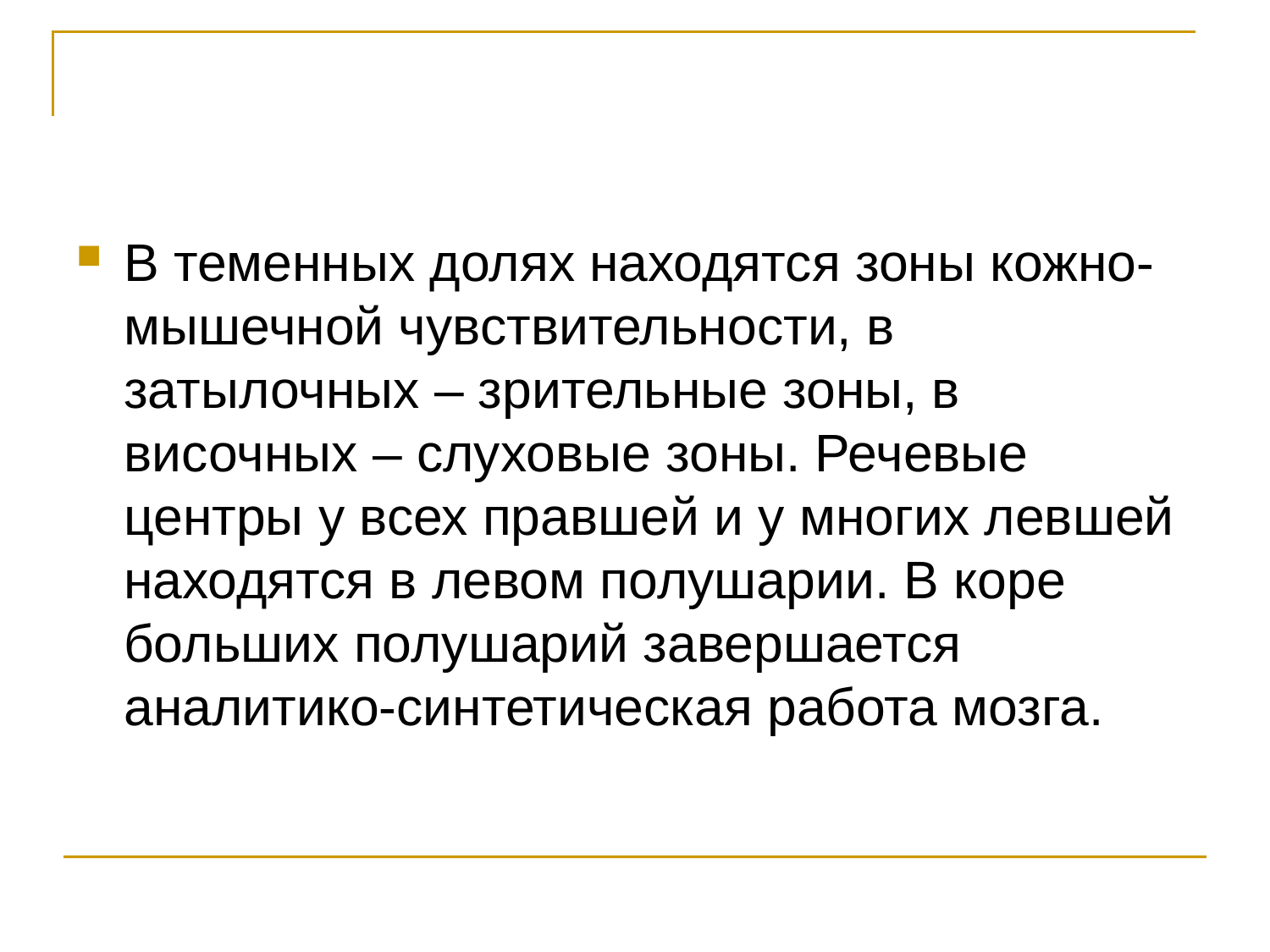

#
В теменных долях находятся зоны кожно-мышечной чувствительности, в затылочных – зрительные зоны, в височных – слуховые зоны. Речевые центры у всех правшей и у многих левшей находятся в левом полушарии. В коре больших полушарий завершается аналитико-синтетическая работа мозга.